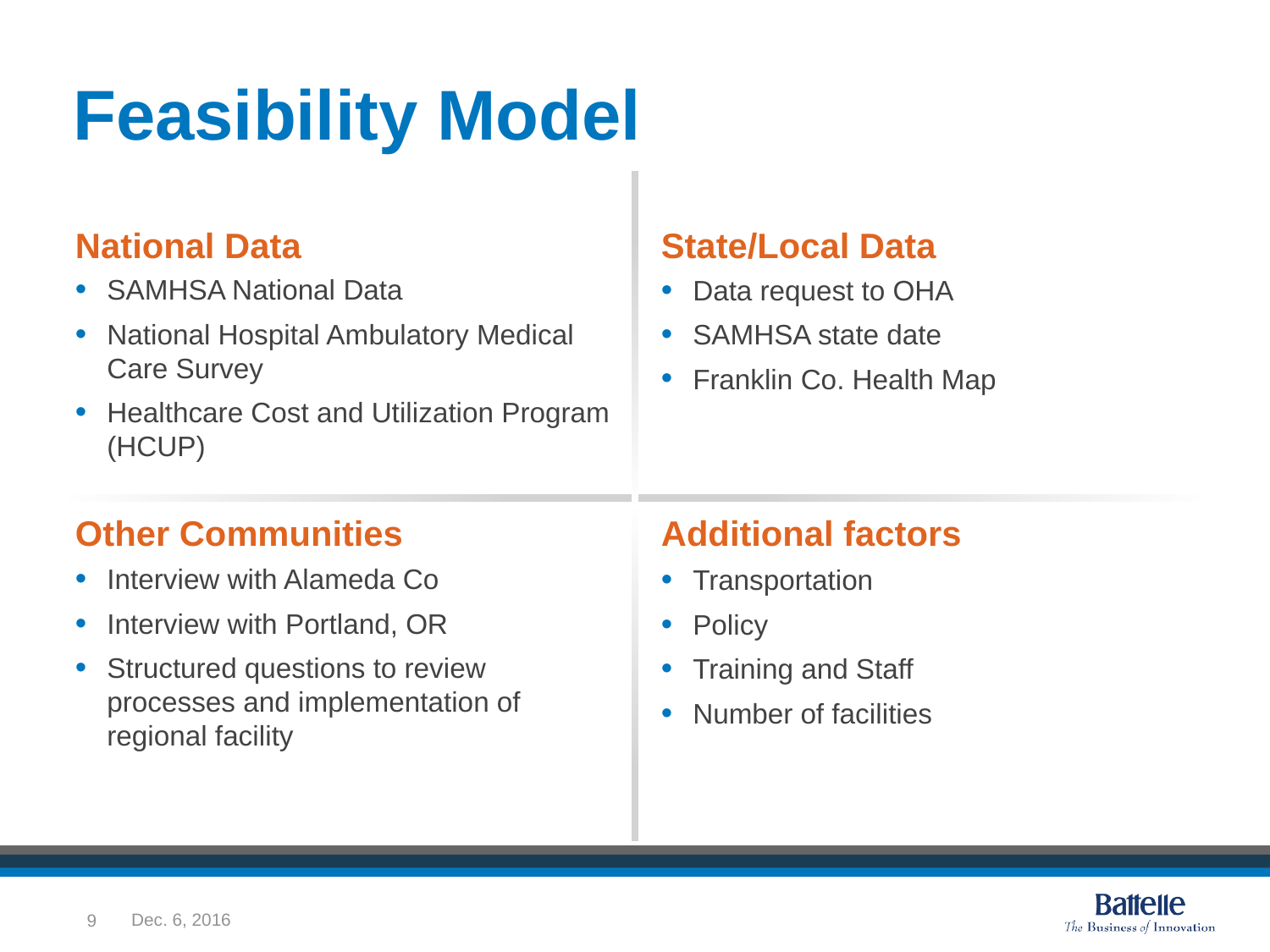

# Feasibility Model
National Data
State/Local Data
SAMHSA National Data
National Hospital Ambulatory Medical Care Survey
Healthcare Cost and Utilization Program (HCUP)
Data request to OHA
SAMHSA state date
Franklin Co. Health Map

Other Communities
Additional factors
Interview with Alameda Co
Interview with Portland, OR
Structured questions to review processes and implementation of regional facility
Transportation
Policy
Training and Staff
Number of facilities
9
Dec. 6, 2016